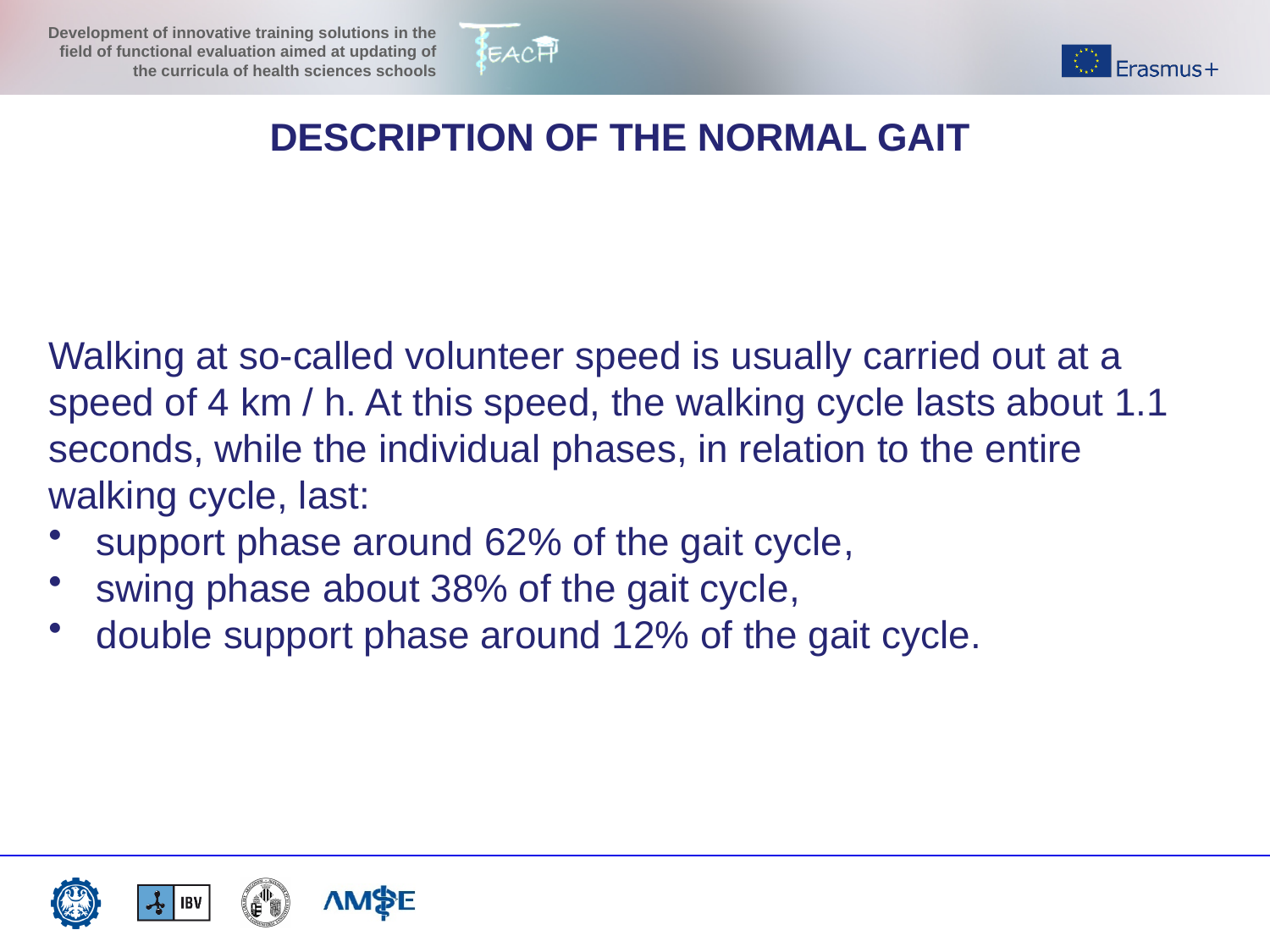

DESCRIPTION OF THE NORMAL GAIT
Walking at so-called volunteer speed is usually carried out at a speed of 4 km / h. At this speed, the walking cycle lasts about 1.1 seconds, while the individual phases, in relation to the entire walking cycle, last:
support phase around 62% of the gait cycle,
swing phase about 38% of the gait cycle,
double support phase around 12% of the gait cycle.